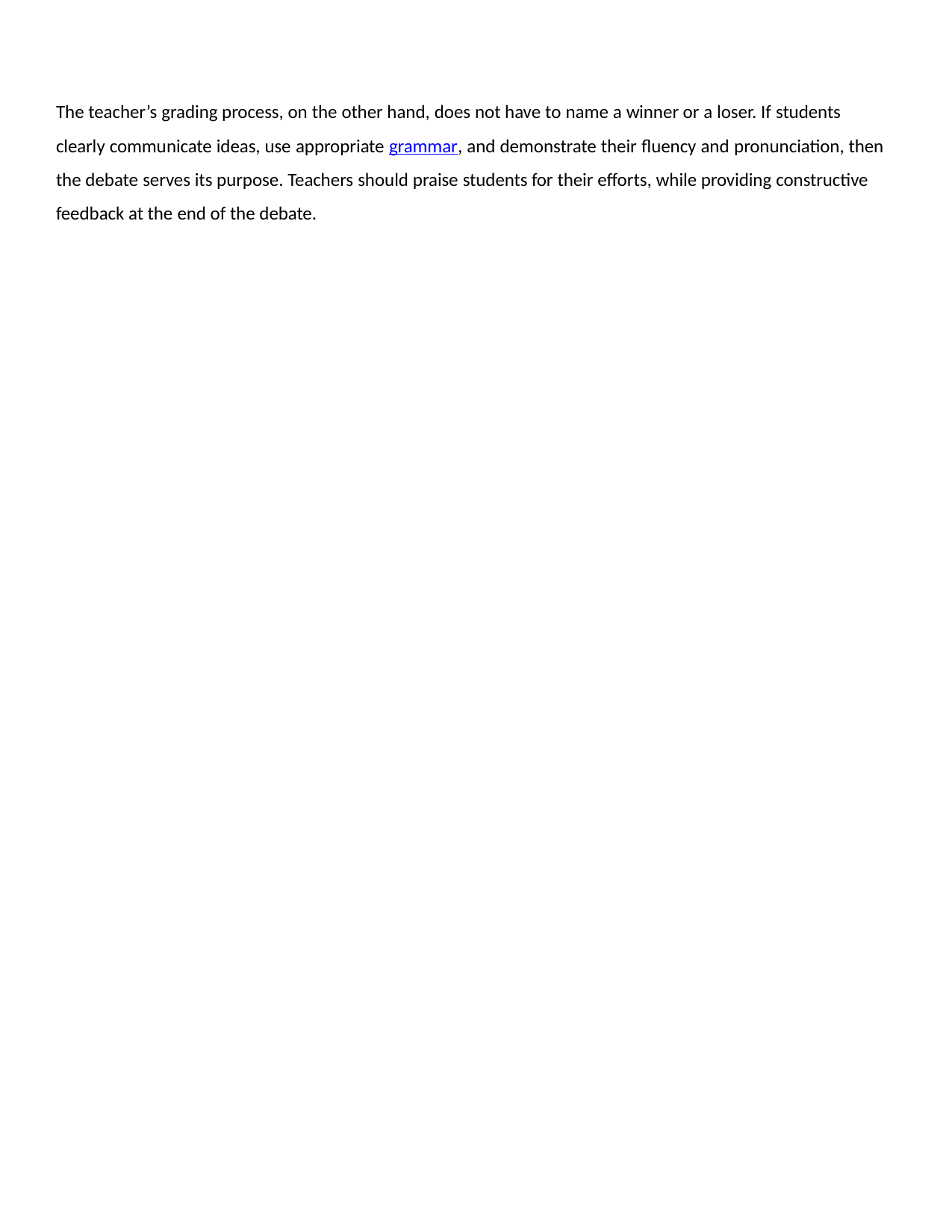

The teacher’s grading process, on the other hand, does not have to name a winner or a loser. If students  clearly communicate ideas, use appropriate grammar, and demonstrate their fluency and pronunciation, then  the debate serves its purpose. Teachers should praise students for their efforts, while providing constructive  feedback at the end of the debate.